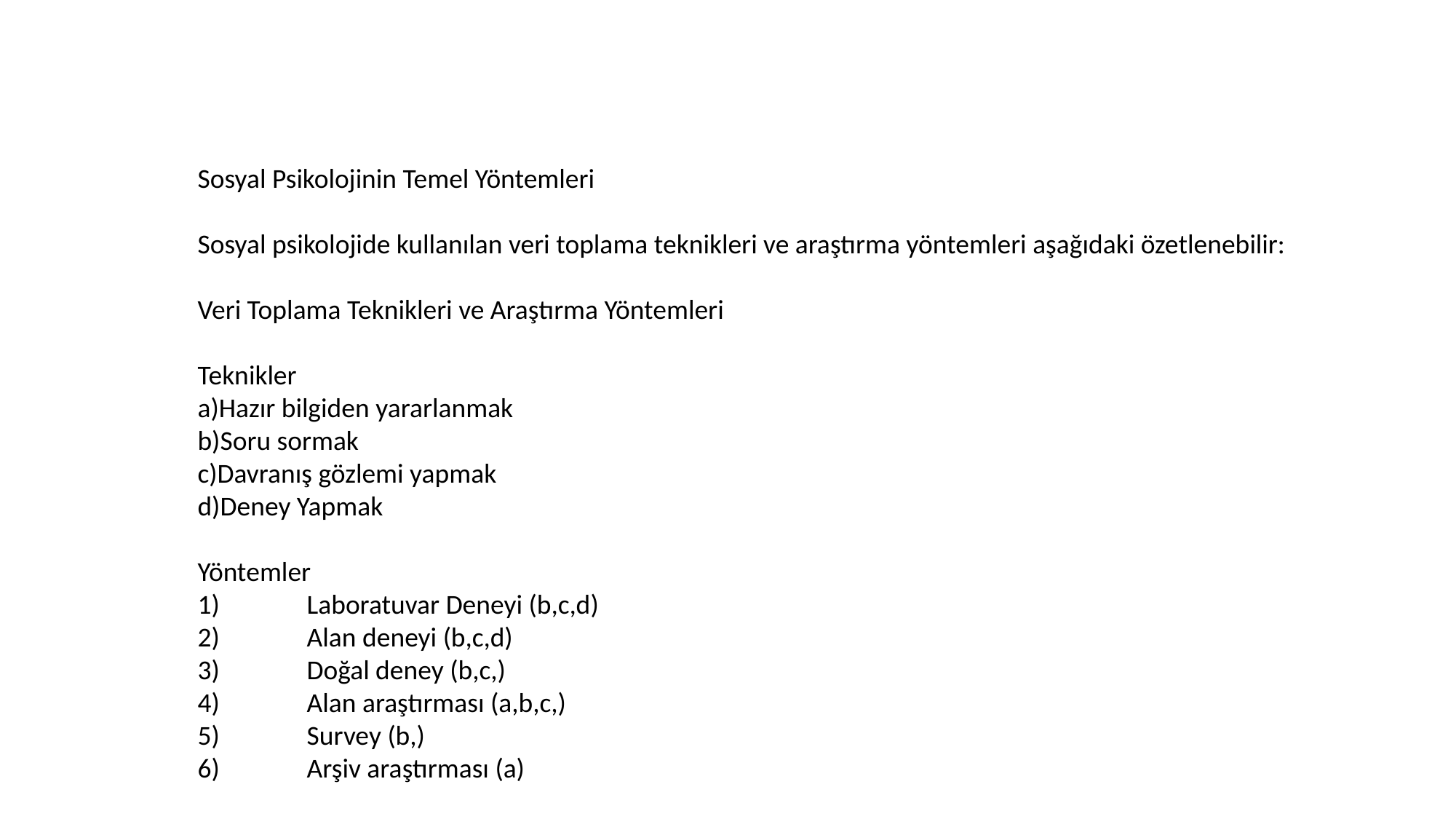

Sosyal Psikolojinin Temel Yöntemleri

Sosyal psikolojide kullanılan veri toplama teknikleri ve araştırma yöntemleri aşağıdaki özetlenebilir:

Veri Toplama Teknikleri ve Araştırma Yöntemleri

Teknikler
a)Hazır bilgiden yararlanmak
b)Soru sormak
c)Davranış gözlemi yapmak
d)Deney Yapmak

Yöntemler
1)	Laboratuvar Deneyi (b,c,d)
2)	Alan deneyi (b,c,d)
3)	Doğal deney (b,c,)
4)	Alan araştırması (a,b,c,)
5)	Survey (b,)
6)	Arşiv araştırması (a)